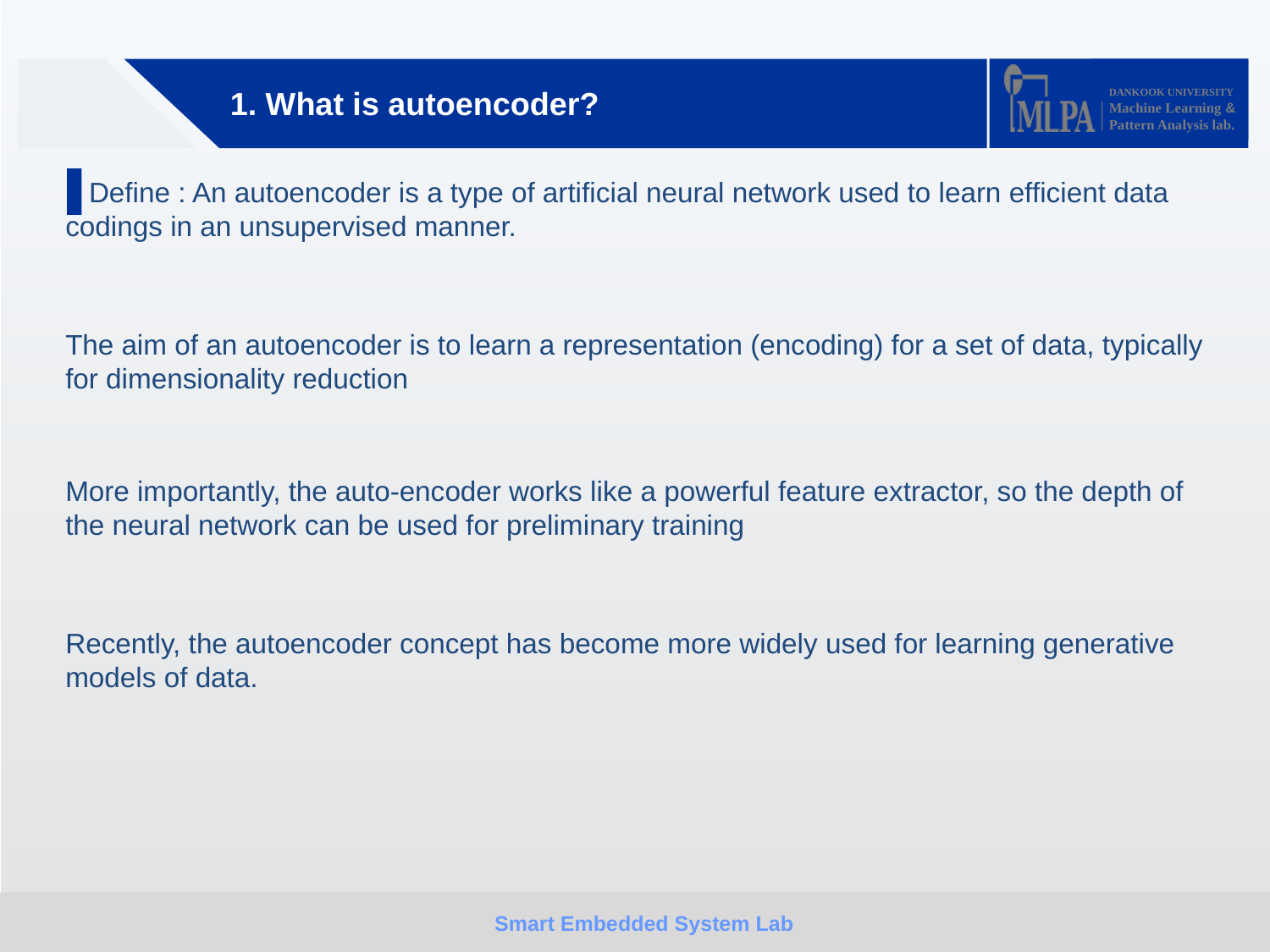

1. What is autoencoder?
   Define : An autoencoder is a type of artificial neural network used to learn efficient data codings in an unsupervised manner.

The aim of an autoencoder is to learn a representation (encoding) for a set of data, typically for dimensionality reduction

More importantly, the auto-encoder works like a powerful feature extractor, so the depth of the neural network can be used for preliminary training

Recently, the autoencoder concept has become more widely used for learning generative models of data.